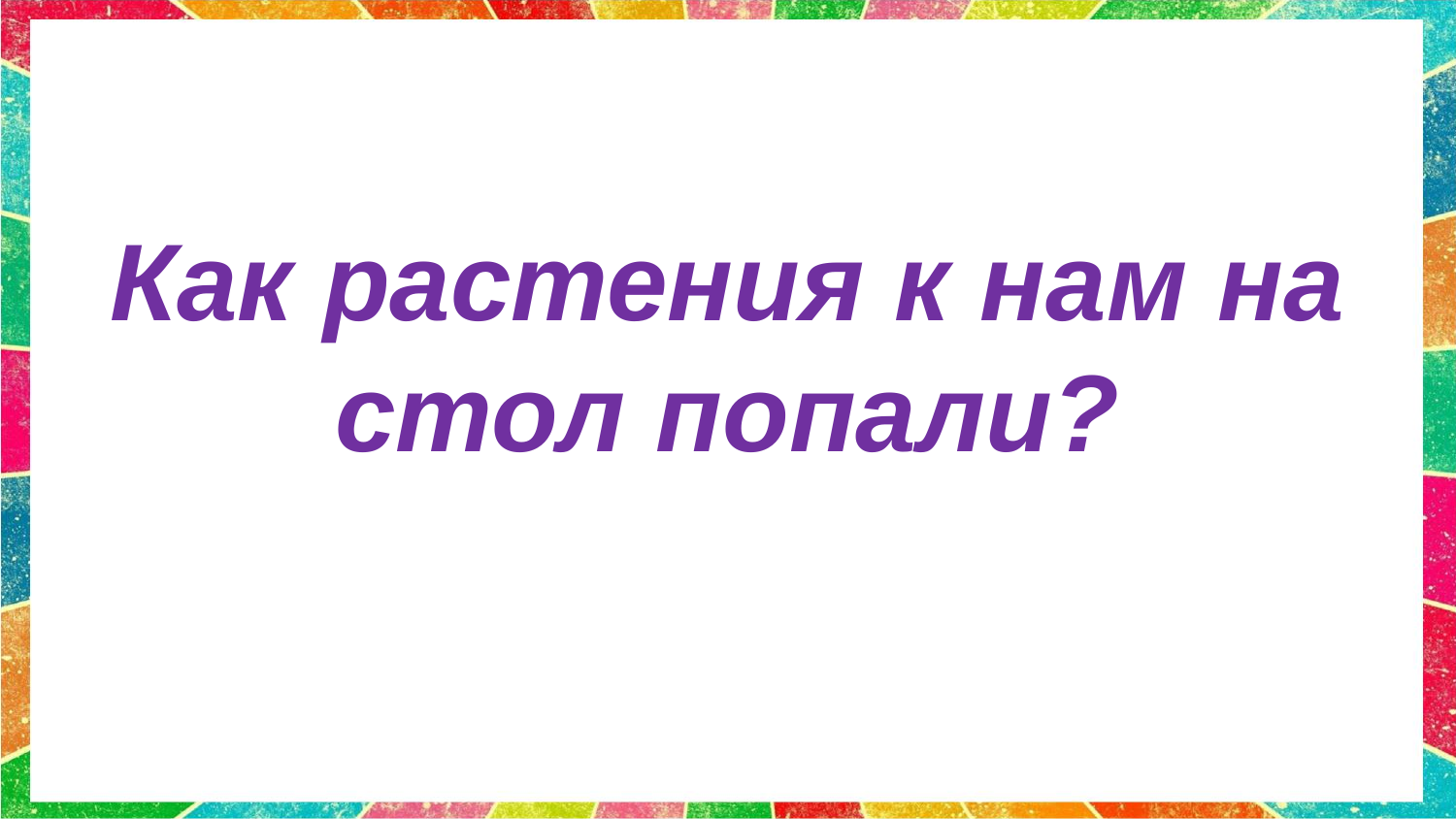

Как растения к нам на стол попали?